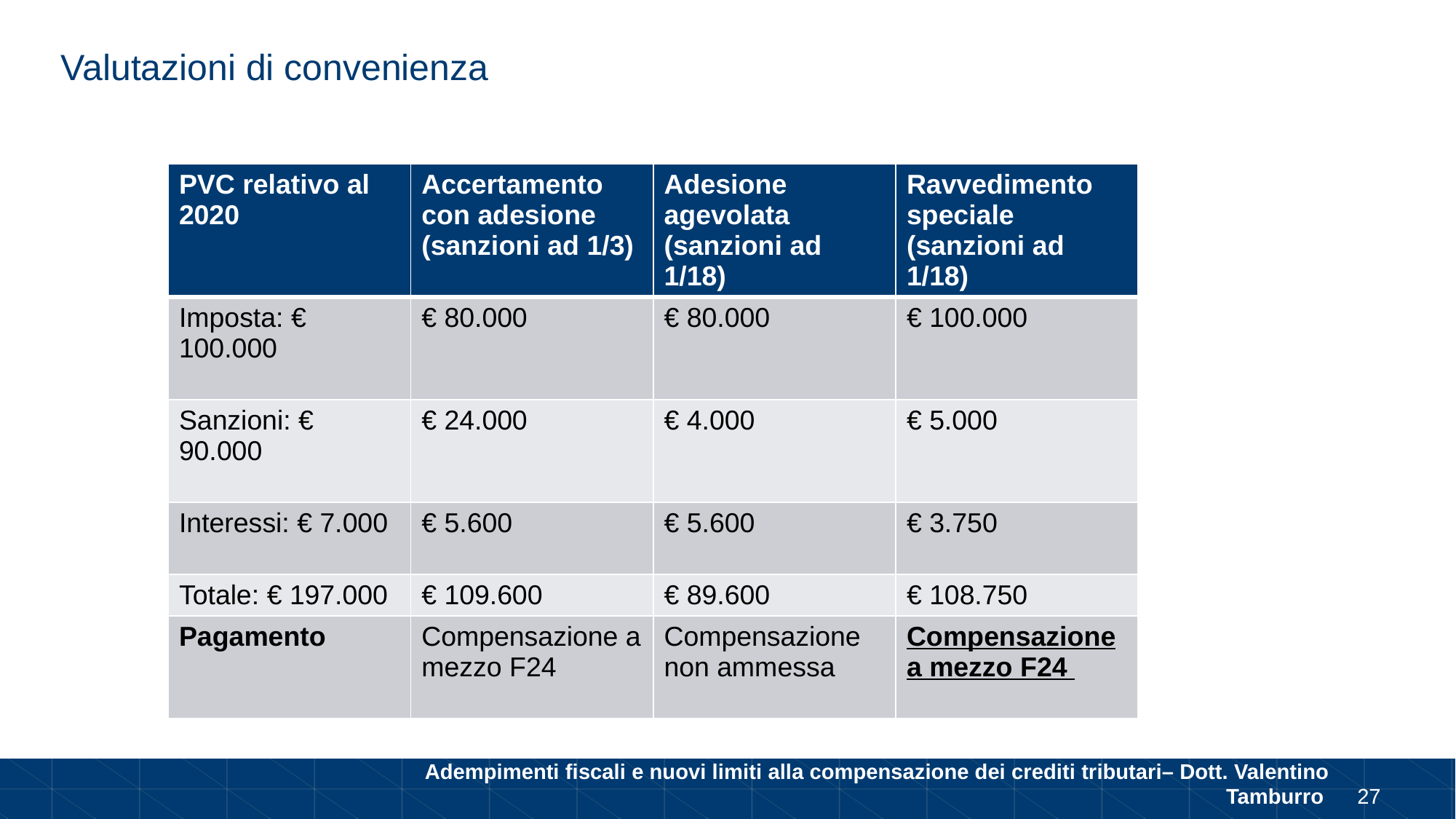

# Valutazioni di convenienza
| PVC relativo al 2020 | Accertamento con adesione (sanzioni ad 1/3) | Adesione agevolata (sanzioni ad 1/18) | Ravvedimento speciale (sanzioni ad 1/18) |
| --- | --- | --- | --- |
| Imposta: € 100.000 | € 80.000 | € 80.000 | € 100.000 |
| Sanzioni: € 90.000 | € 24.000 | € 4.000 | € 5.000 |
| Interessi: € 7.000 | € 5.600 | € 5.600 | € 3.750 |
| Totale: € 197.000 | € 109.600 | € 89.600 | € 108.750 |
| Pagamento | Compensazione a mezzo F24 | Compensazione non ammessa | Compensazione a mezzo F24 |
Adempimenti fiscali e nuovi limiti alla compensazione dei crediti tributari– Dott. Valentino Tamburro
27